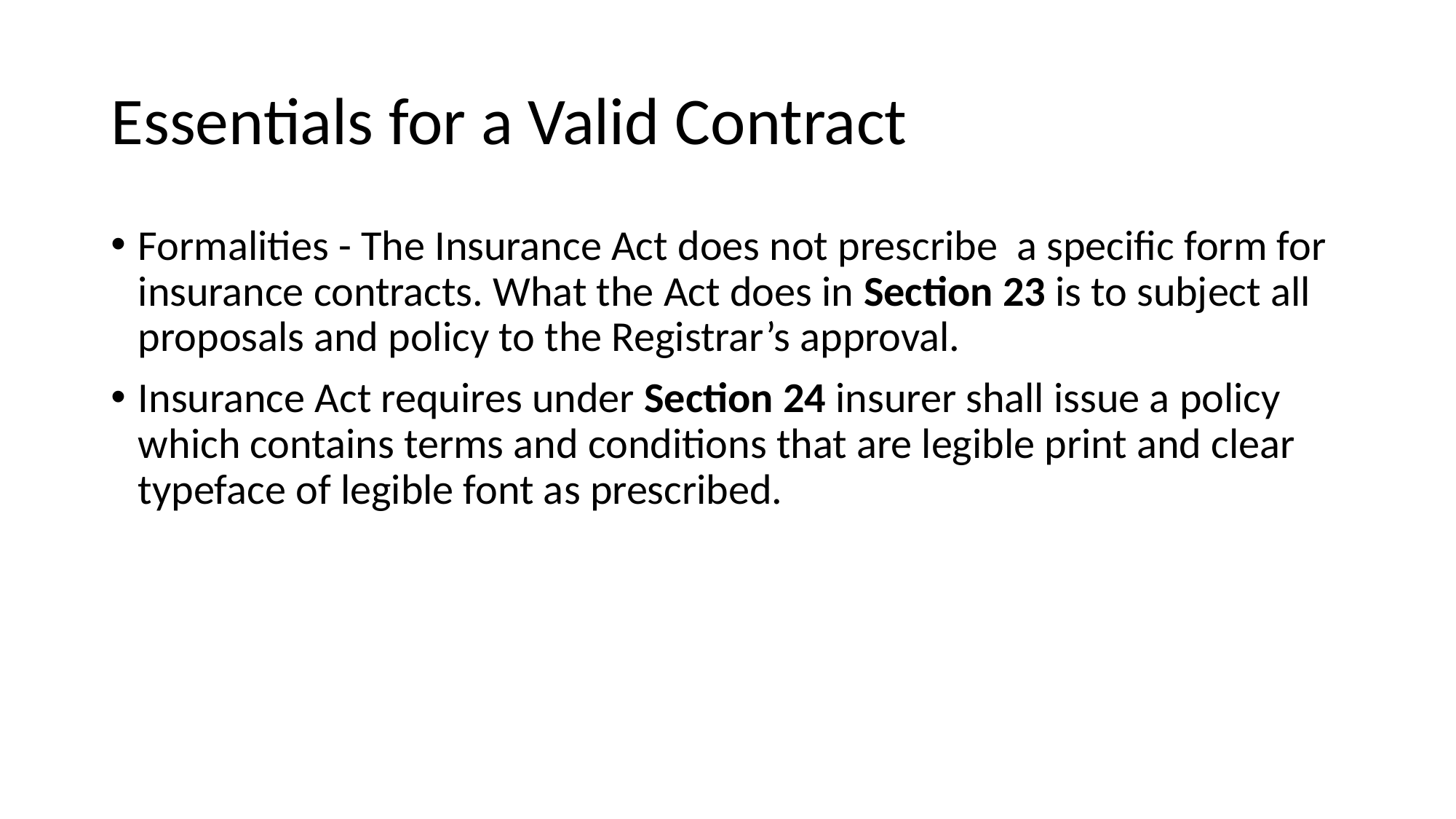

# Essentials for a Valid Contract
Formalities - The Insurance Act does not prescribe  a specific form for insurance contracts. What the Act does in Section 23 is to subject all proposals and policy to the Registrar’s approval.
Insurance Act requires under Section 24 insurer shall issue a policy which contains terms and conditions that are legible print and clear typeface of legible font as prescribed.